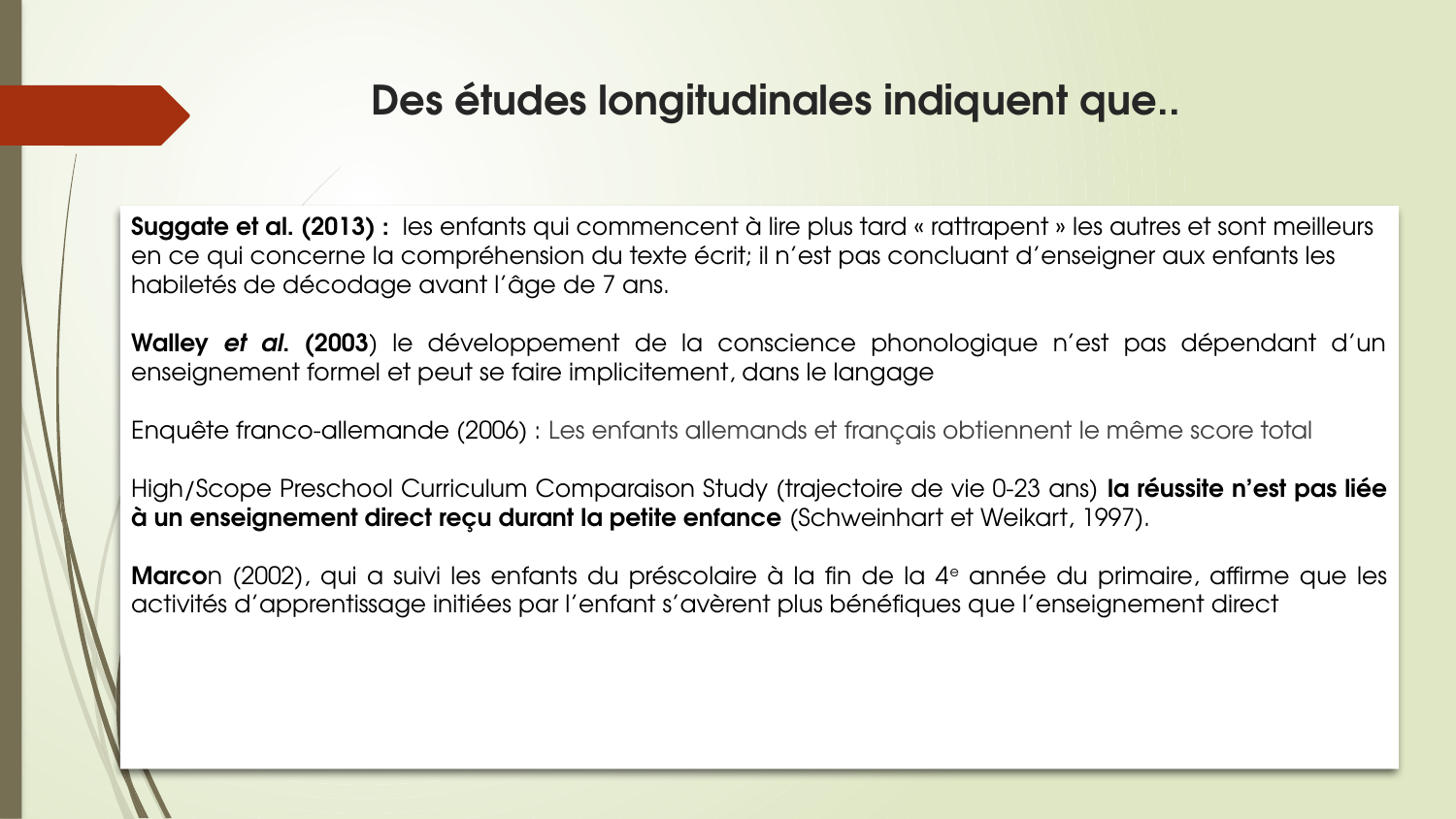

# Des études longitudinales indiquent que..
Suggate et al. (2013) :  les enfants qui commencent à lire plus tard « rattrapent » les autres et sont meilleurs en ce qui concerne la compréhension du texte écrit; il n’est pas concluant d’enseigner aux enfants les habiletés de décodage avant l’âge de 7 ans.

Walley et al. (2003) le développement de la conscience phonologique n’est pas dépendant d’un enseignement formel et peut se faire implicitement, dans le langage

Enquête franco-allemande (2006) : Les enfants allemands et français obtiennent le même score total

High/Scope Preschool Curriculum Comparaison Study (trajectoire de vie 0-23 ans) la réussite n’est pas liée à un enseignement direct reçu durant la petite enfance (Schweinhart et Weikart, 1997).

Marcon (2002), qui a suivi les enfants du préscolaire à la fin de la 4e année du primaire, affirme que les activités d’apprentissage initiées par l’enfant s’avèrent plus bénéfiques que l’enseignement direct